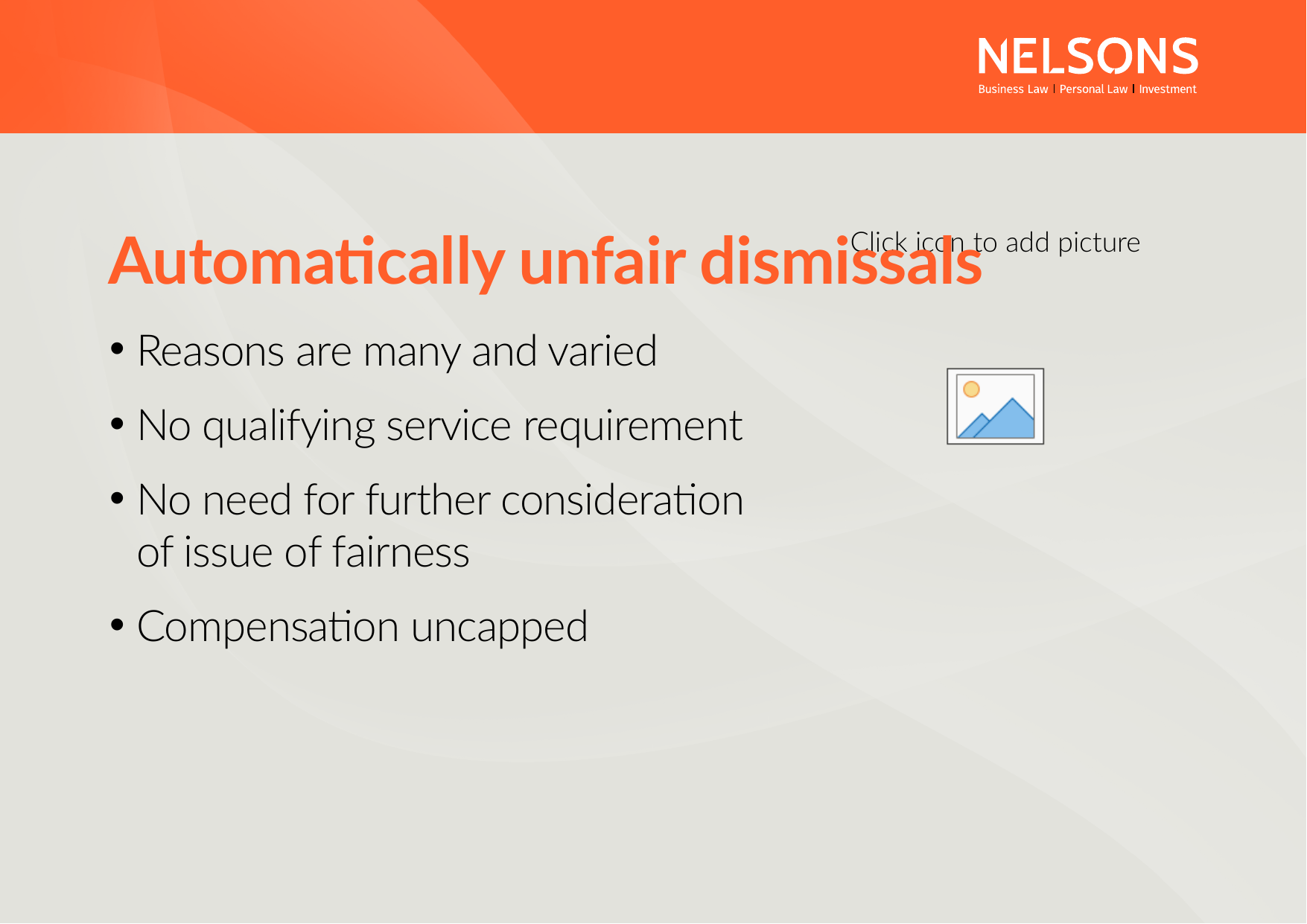

# Automatically unfair dismissals

Reasons are many and varied
No qualifying service requirement
No need for further consideration of issue of fairness
Compensation uncapped